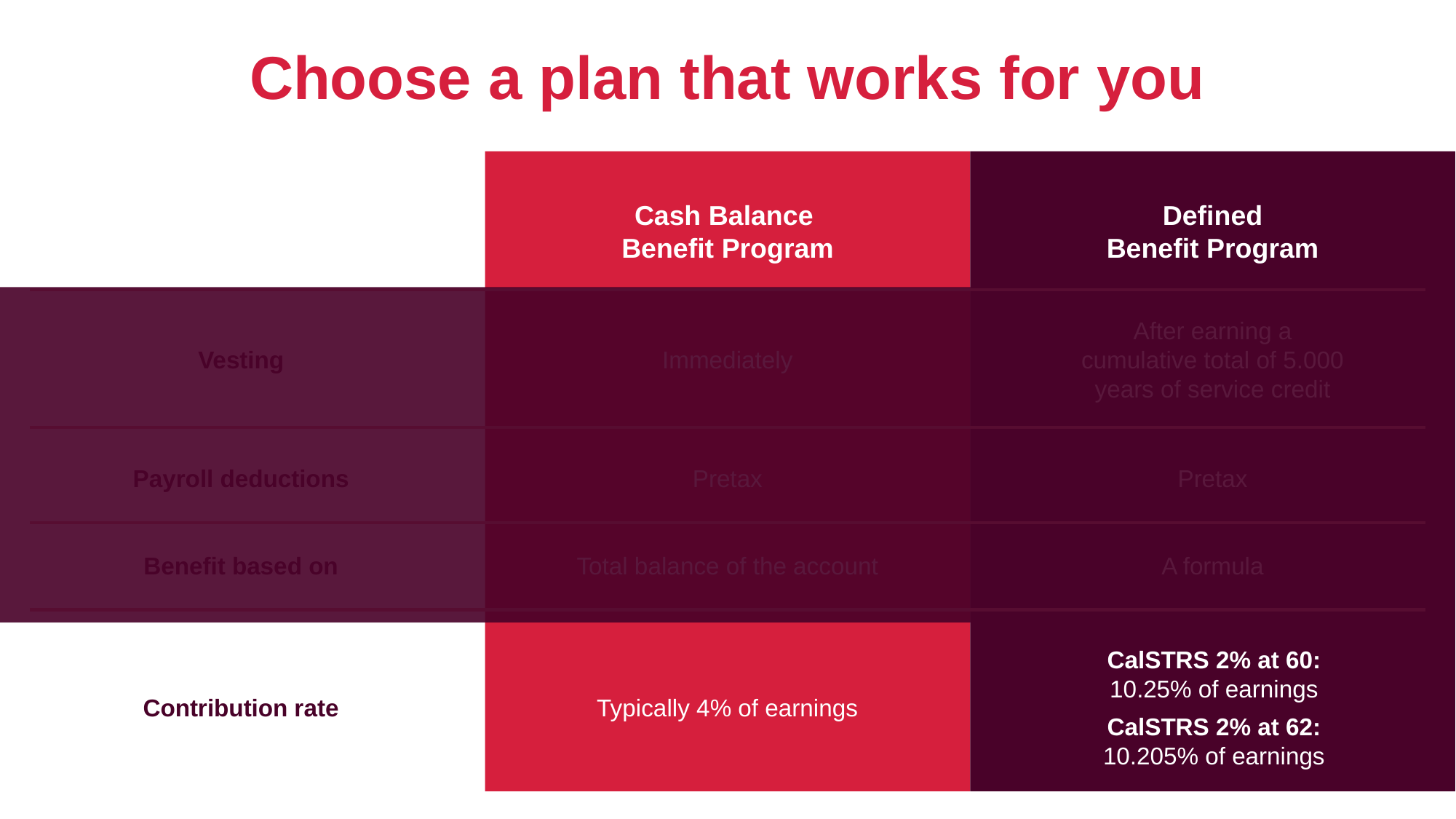

Choose a plan that works for you

Cash Balance
Benefit Program
Defined
Benefit Program

After earning a cumulative total of 5.000 years of service credit
Vesting
Immediately
Payroll deductions
Pretax
Pretax
Benefit based on
Total balance of the account
A formula
CalSTRS 2% at 60: 10.25% of earnings
CalSTRS 2% at 62: 10.205% of earnings
Contribution rate
Typically 4% of earnings